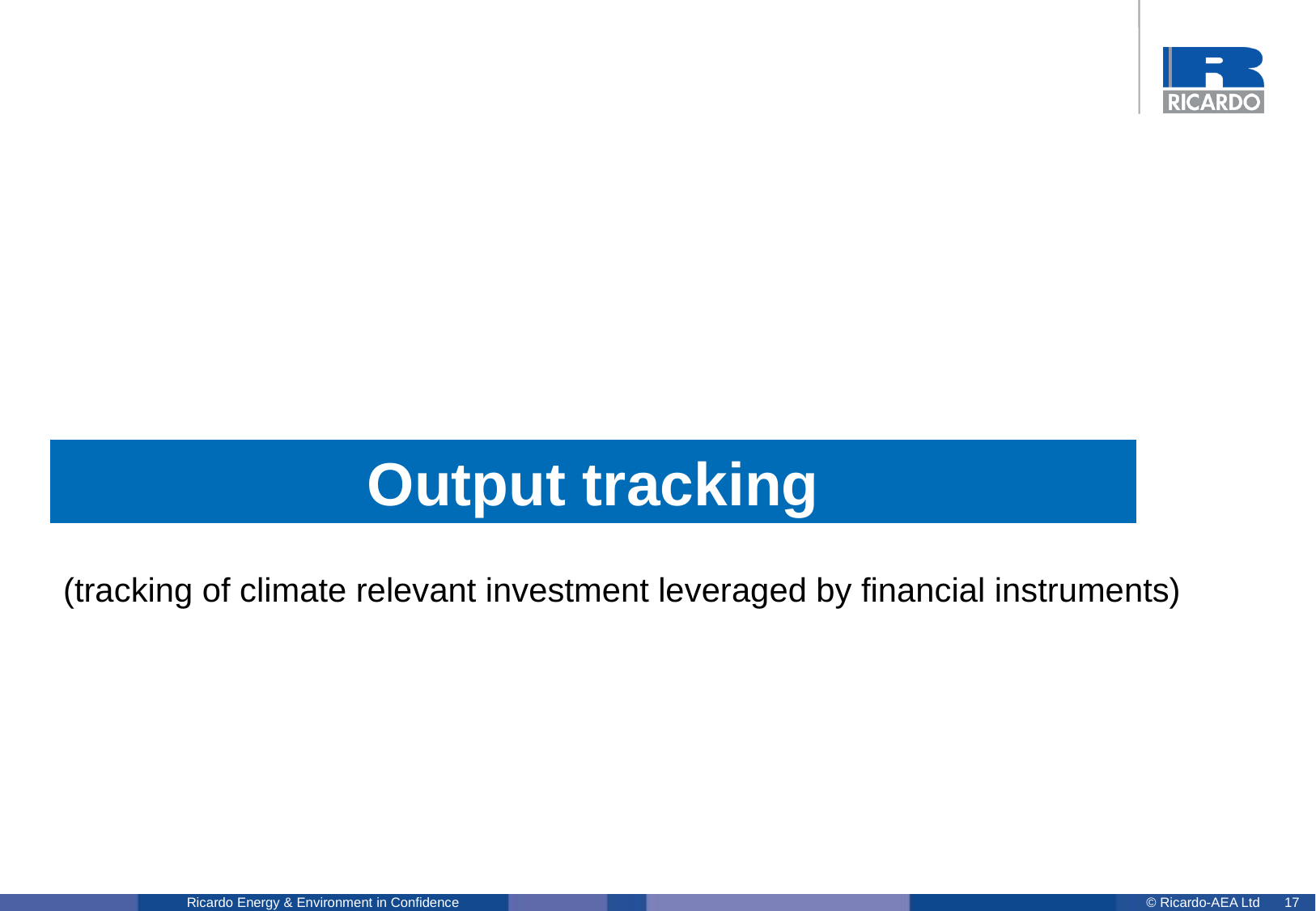

#
Output tracking
(tracking of climate relevant investment leveraged by financial instruments)